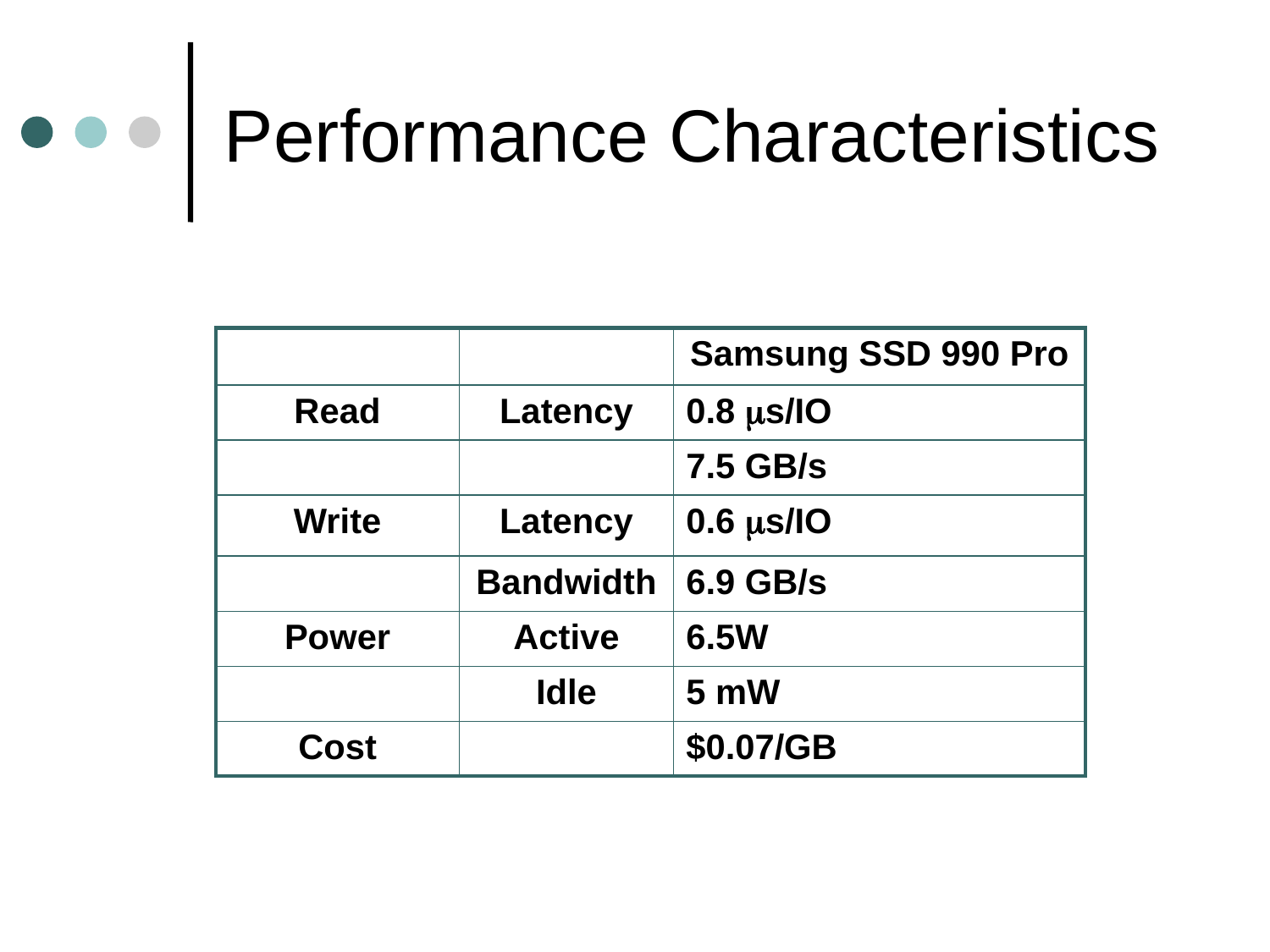

Performance Characteristics
|  |  | Samsung SSD 990 Pro |
| --- | --- | --- |
| Read | Latency | 0.8 μs/IO |
|  |  | 7.5 GB/s |
| Write | Latency | 0.6 μs/IO |
|  | Bandwidth | 6.9 GB/s |
| Power | Active | 6.5W |
|  | Idle | 5 mW |
| Cost |  | $0.07/GB |